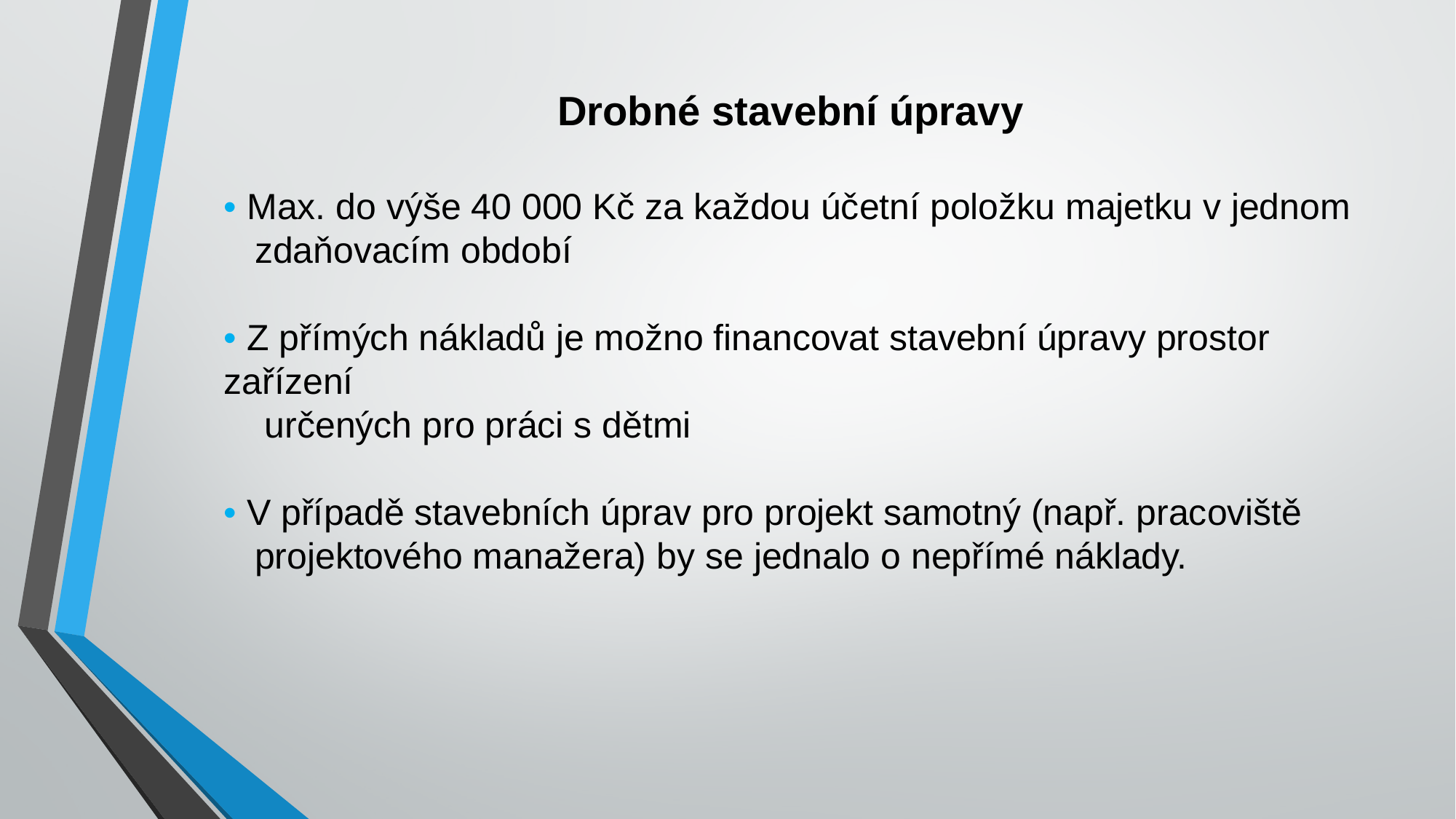

Drobné stavební úpravy

• Max. do výše 40 000 Kč za každou účetní položku majetku v jednom
   zdaňovacím období

• Z přímých nákladů je možno financovat stavební úpravy prostor zařízení
    určených pro práci s dětmi

• V případě stavebních úprav pro projekt samotný (např. pracoviště
   projektového manažera) by se jednalo o nepřímé náklady.